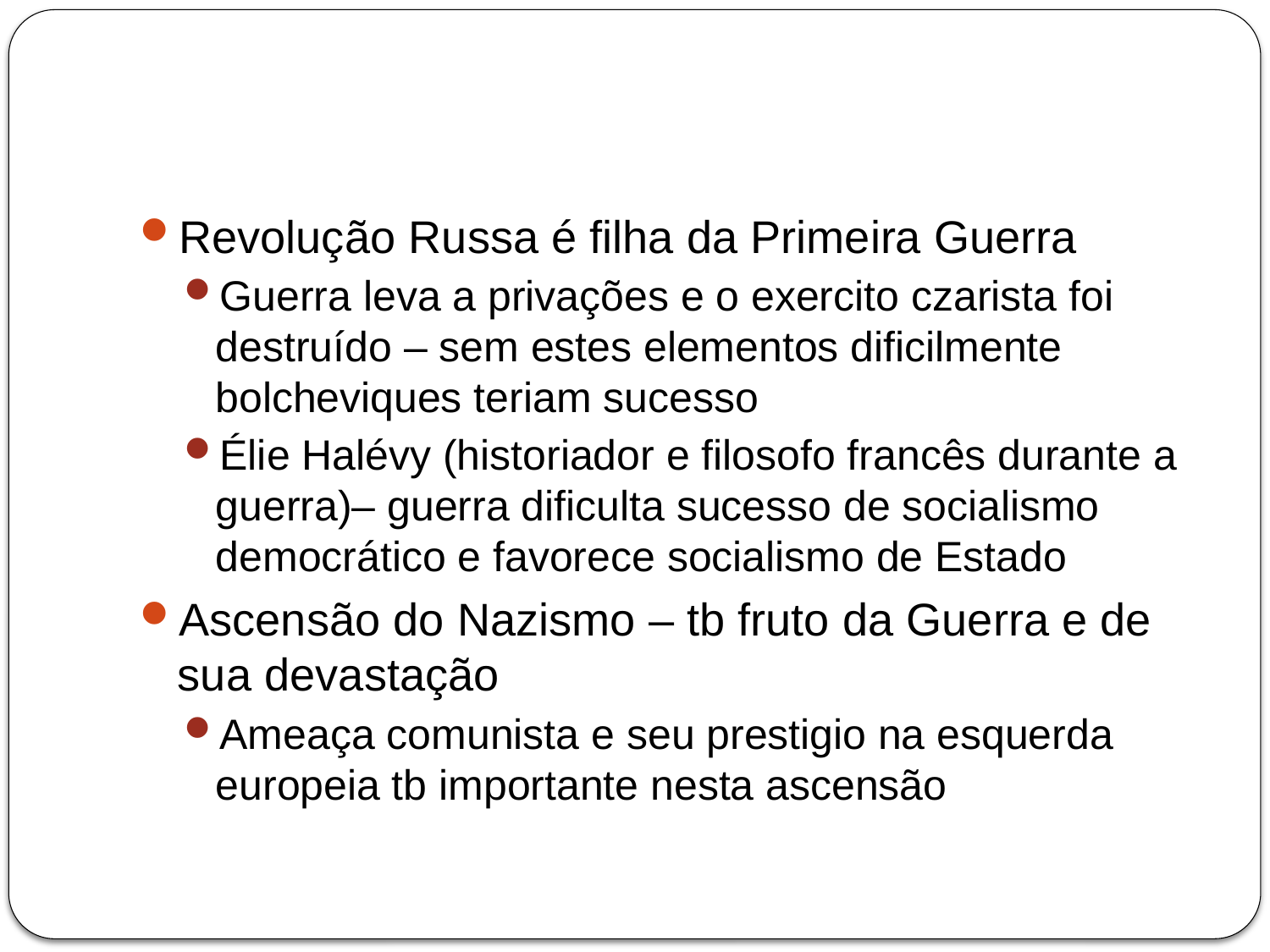

#
Revolução Russa é filha da Primeira Guerra
Guerra leva a privações e o exercito czarista foi destruído – sem estes elementos dificilmente bolcheviques teriam sucesso
Élie Halévy (historiador e filosofo francês durante a guerra)– guerra dificulta sucesso de socialismo democrático e favorece socialismo de Estado
Ascensão do Nazismo – tb fruto da Guerra e de sua devastação
Ameaça comunista e seu prestigio na esquerda europeia tb importante nesta ascensão